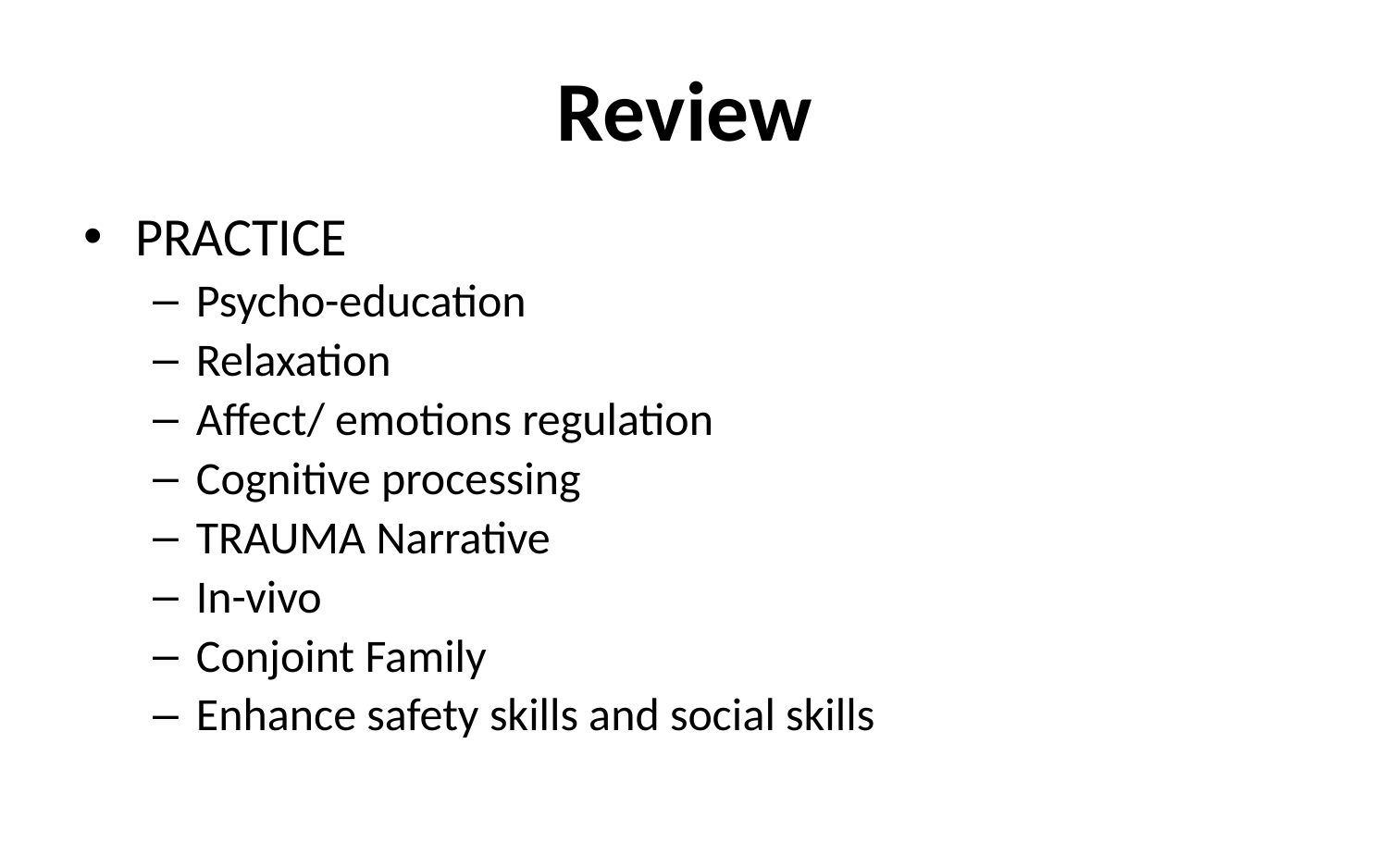

# Review
PRACTICE
Psycho-education
Relaxation
Affect/ emotions regulation
Cognitive processing
TRAUMA Narrative
In-vivo
Conjoint Family
Enhance safety skills and social skills